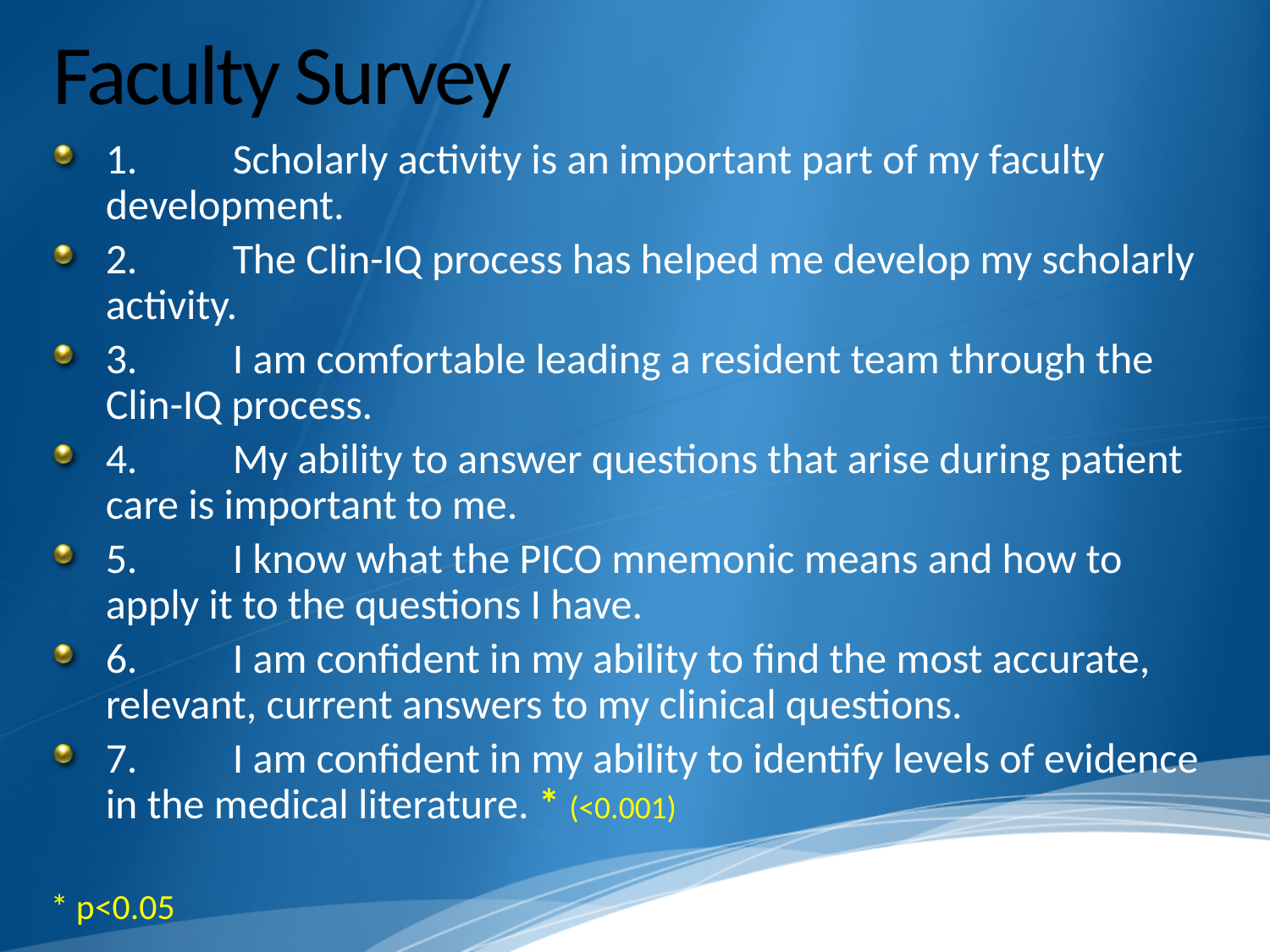

# Faculty Survey
1.	Scholarly activity is an important part of my faculty development.
2.	The Clin-IQ process has helped me develop my scholarly activity.
3.	I am comfortable leading a resident team through the Clin-IQ process.
4.	My ability to answer questions that arise during patient care is important to me.
5.	I know what the PICO mnemonic means and how to apply it to the questions I have.
6.	I am confident in my ability to find the most accurate, relevant, current answers to my clinical questions.
7.	I am confident in my ability to identify levels of evidence in the medical literature. * (<0.001)

* p<0.05